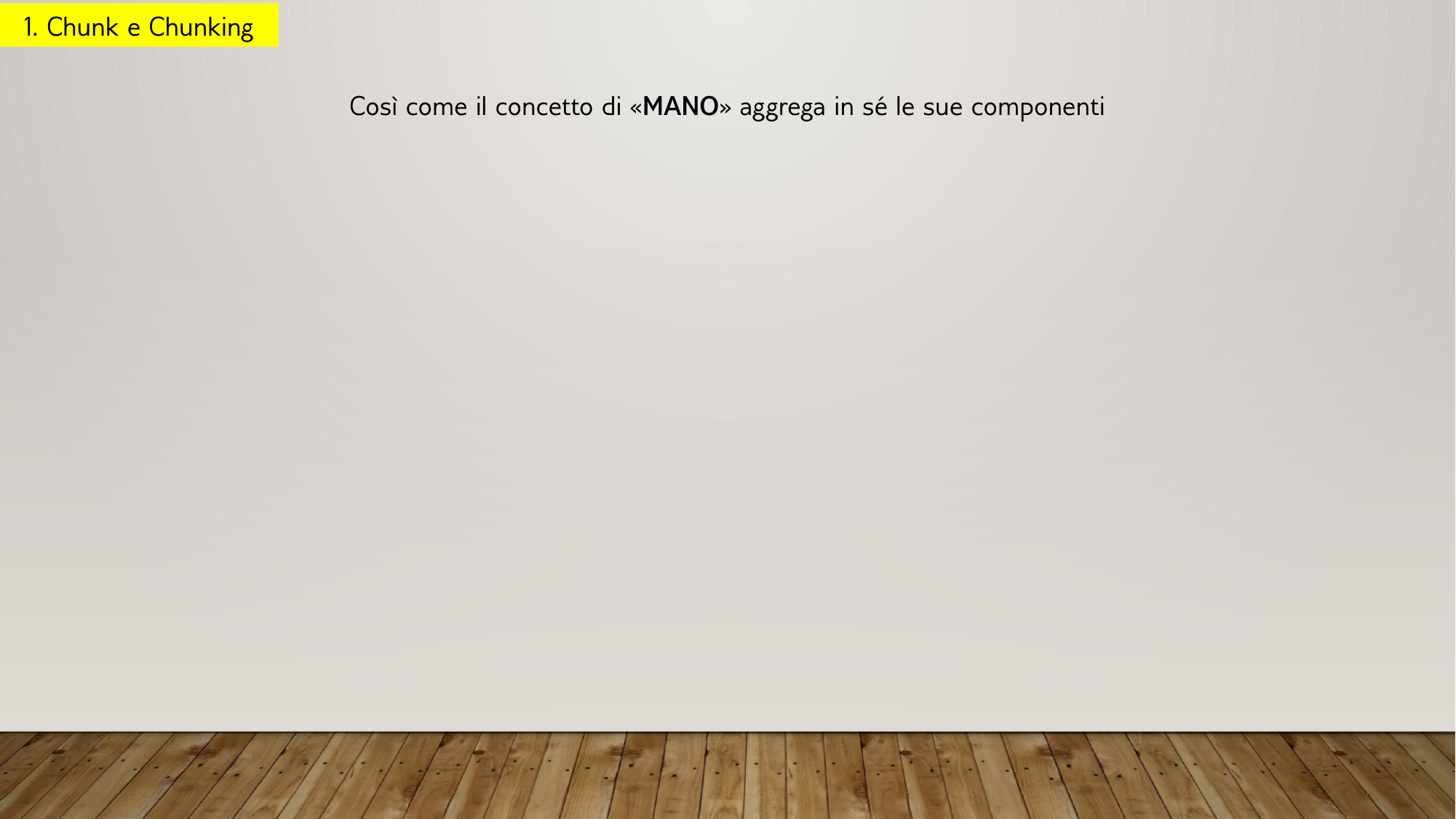

1. Chunk e Chunking
Così come il concetto di «MANO» aggrega in sé le sue componenti